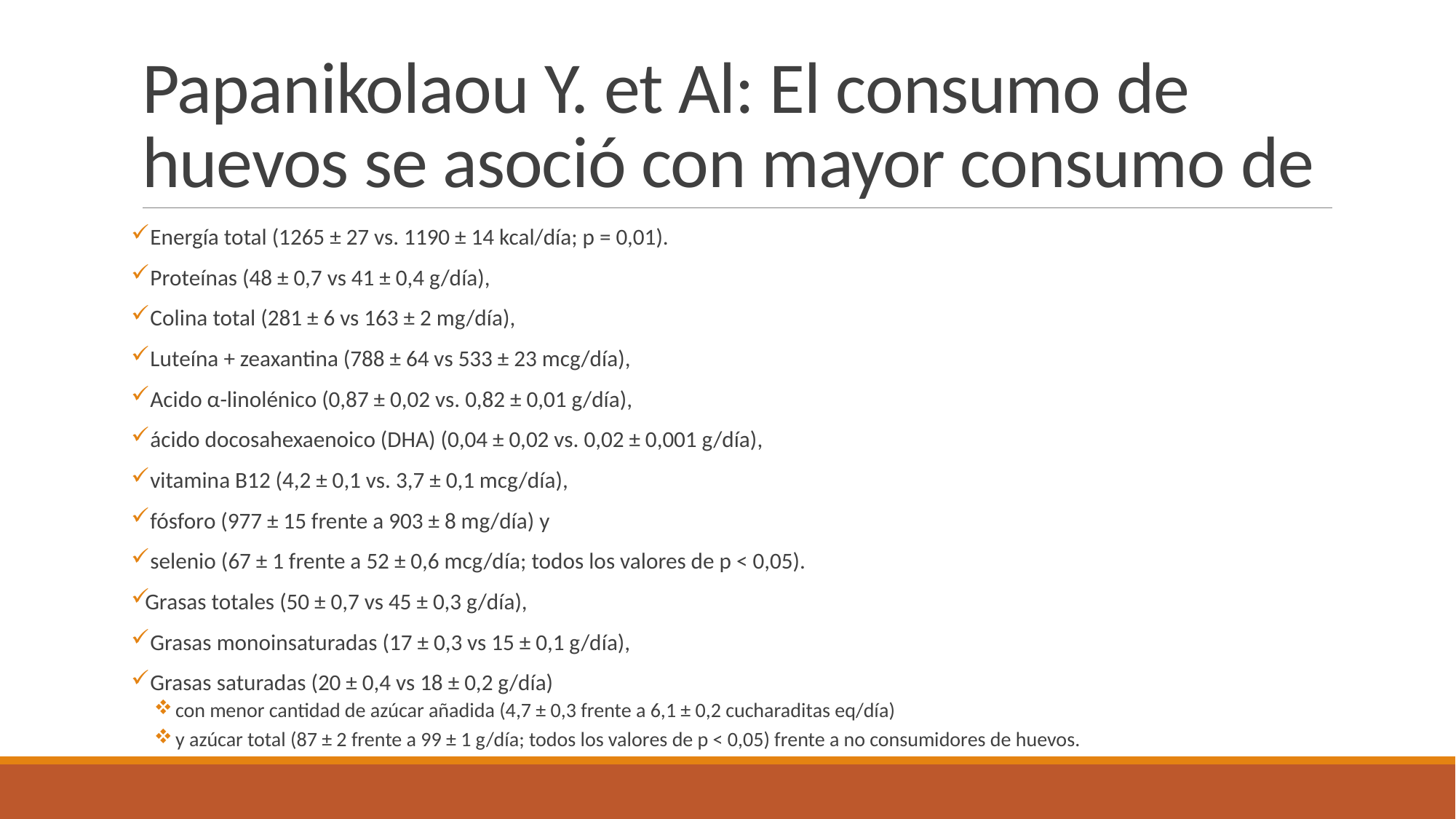

# Papanikolaou Y. et Al: El consumo de huevos se asoció con mayor consumo de
 Energía total (1265 ± 27 vs. 1190 ± 14 kcal/día; p = 0,01).
 Proteínas (48 ± 0,7 vs 41 ± 0,4 g/día),
 Colina total (281 ± 6 vs 163 ± 2 mg/día),
 Luteína + zeaxantina (788 ± 64 vs 533 ± 23 mcg/día),
 Acido α-linolénico (0,87 ± 0,02 vs. 0,82 ± 0,01 g/día),
 ácido docosahexaenoico (DHA) (0,04 ± 0,02 vs. 0,02 ± 0,001 g/día),
 vitamina B12 (4,2 ± 0,1 vs. 3,7 ± 0,1 mcg/día),
 fósforo (977 ± 15 frente a 903 ± 8 mg/día) y
 selenio (67 ± 1 frente a 52 ± 0,6 mcg/día; todos los valores de p < 0,05).
Grasas totales (50 ± 0,7 vs 45 ± 0,3 g/día),
 Grasas monoinsaturadas (17 ± 0,3 vs 15 ± 0,1 g/día),
 Grasas saturadas (20 ± 0,4 vs 18 ± 0,2 g/día)
con menor cantidad de azúcar añadida (4,7 ± 0,3 frente a 6,1 ± 0,2 cucharaditas eq/día)
y azúcar total (87 ± 2 frente a 99 ± 1 g/día; todos los valores de p < 0,05) frente a no consumidores de huevos.